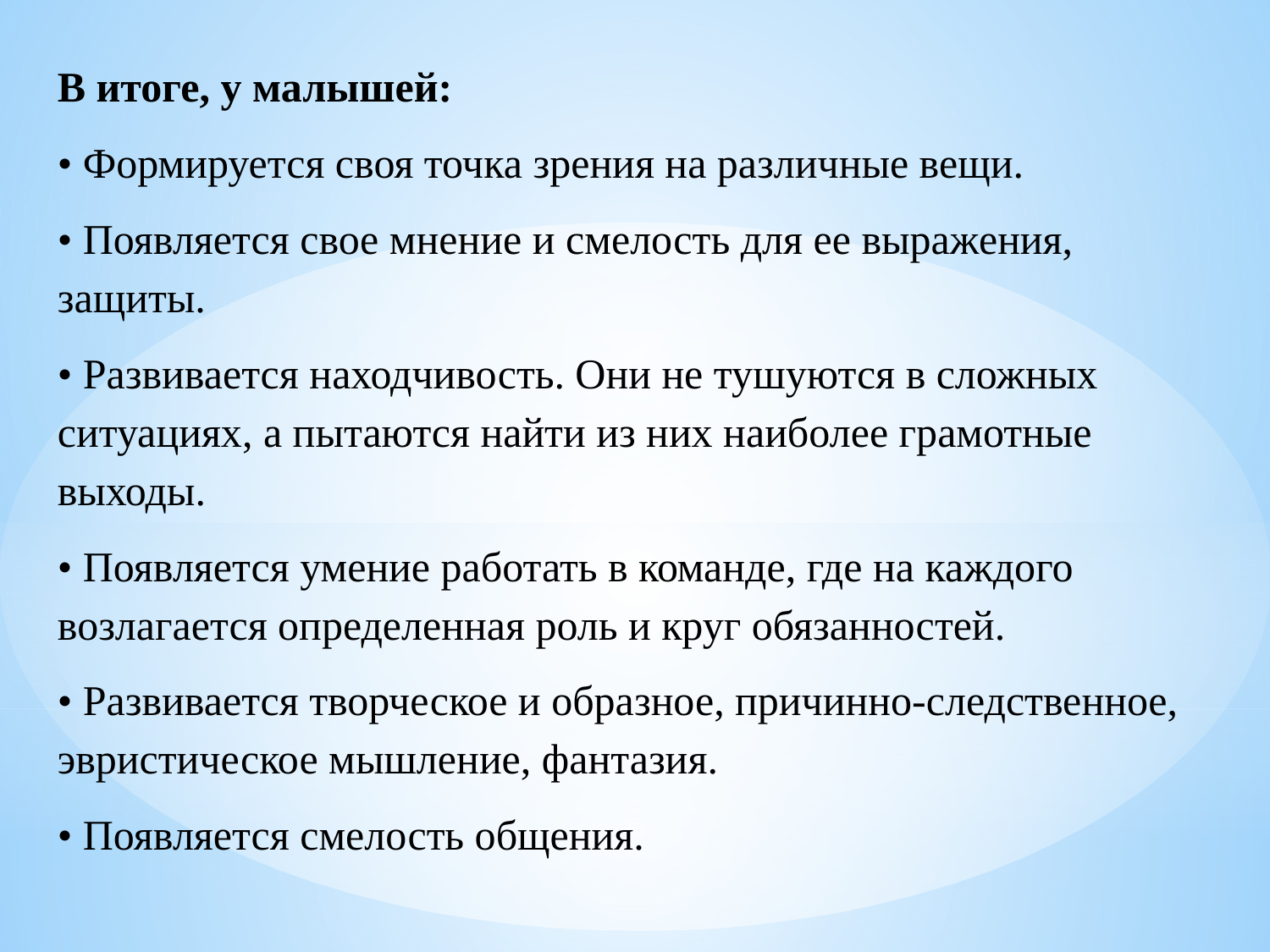

В итоге, у малышей:
• Формируется своя точка зрения на различные вещи.
• Появляется свое мнение и смелость для ее выражения, защиты.
• Развивается находчивость. Они не тушуются в сложных ситуациях, а пытаются найти из них наиболее грамотные выходы.
• Появляется умение работать в команде, где на каждого возлагается определенная роль и круг обязанностей.
• Развивается творческое и образное, причинно-следственное, эвристическое мышление, фантазия.
• Появляется смелость общения.